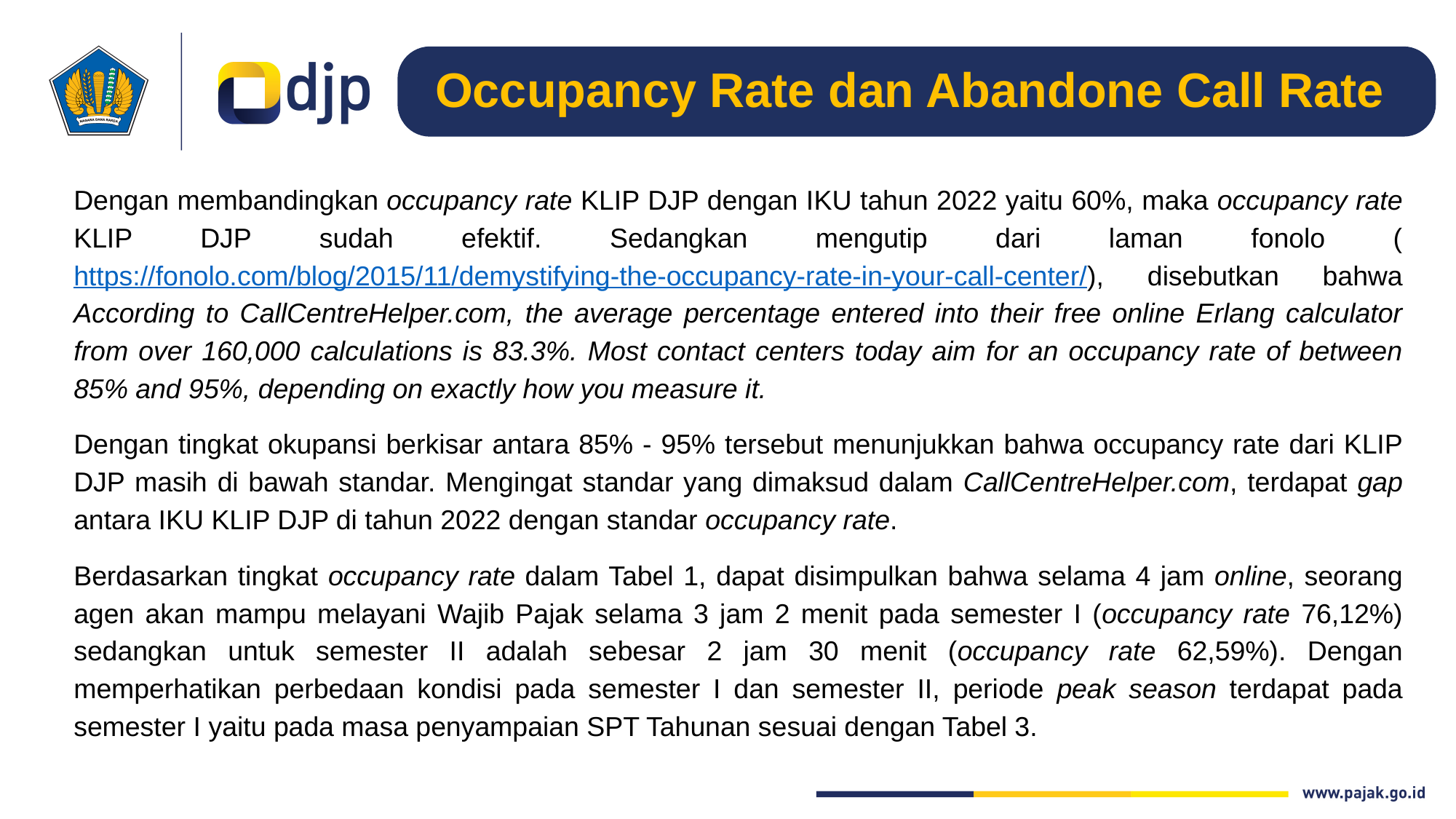

Occupancy Rate dan Abandone Call Rate
Dengan membandingkan occupancy rate KLIP DJP dengan IKU tahun 2022 yaitu 60%, maka occupancy rate KLIP DJP sudah efektif. Sedangkan mengutip dari laman fonolo (https://fonolo.com/blog/2015/11/demystifying-the-occupancy-rate-in-your-call-center/), disebutkan bahwa According to CallCentreHelper.com, the average percentage entered into their free online Erlang calculator from over 160,000 calculations is 83.3%. Most contact centers today aim for an occupancy rate of between 85% and 95%, depending on exactly how you measure it.
Dengan tingkat okupansi berkisar antara 85% - 95% tersebut menunjukkan bahwa occupancy rate dari KLIP DJP masih di bawah standar. Mengingat standar yang dimaksud dalam CallCentreHelper.com, terdapat gap antara IKU KLIP DJP di tahun 2022 dengan standar occupancy rate.
Berdasarkan tingkat occupancy rate dalam Tabel 1, dapat disimpulkan bahwa selama 4 jam online, seorang agen akan mampu melayani Wajib Pajak selama 3 jam 2 menit pada semester I (occupancy rate 76,12%) sedangkan untuk semester II adalah sebesar 2 jam 30 menit (occupancy rate 62,59%). Dengan memperhatikan perbedaan kondisi pada semester I dan semester II, periode peak season terdapat pada semester I yaitu pada masa penyampaian SPT Tahunan sesuai dengan Tabel 3.